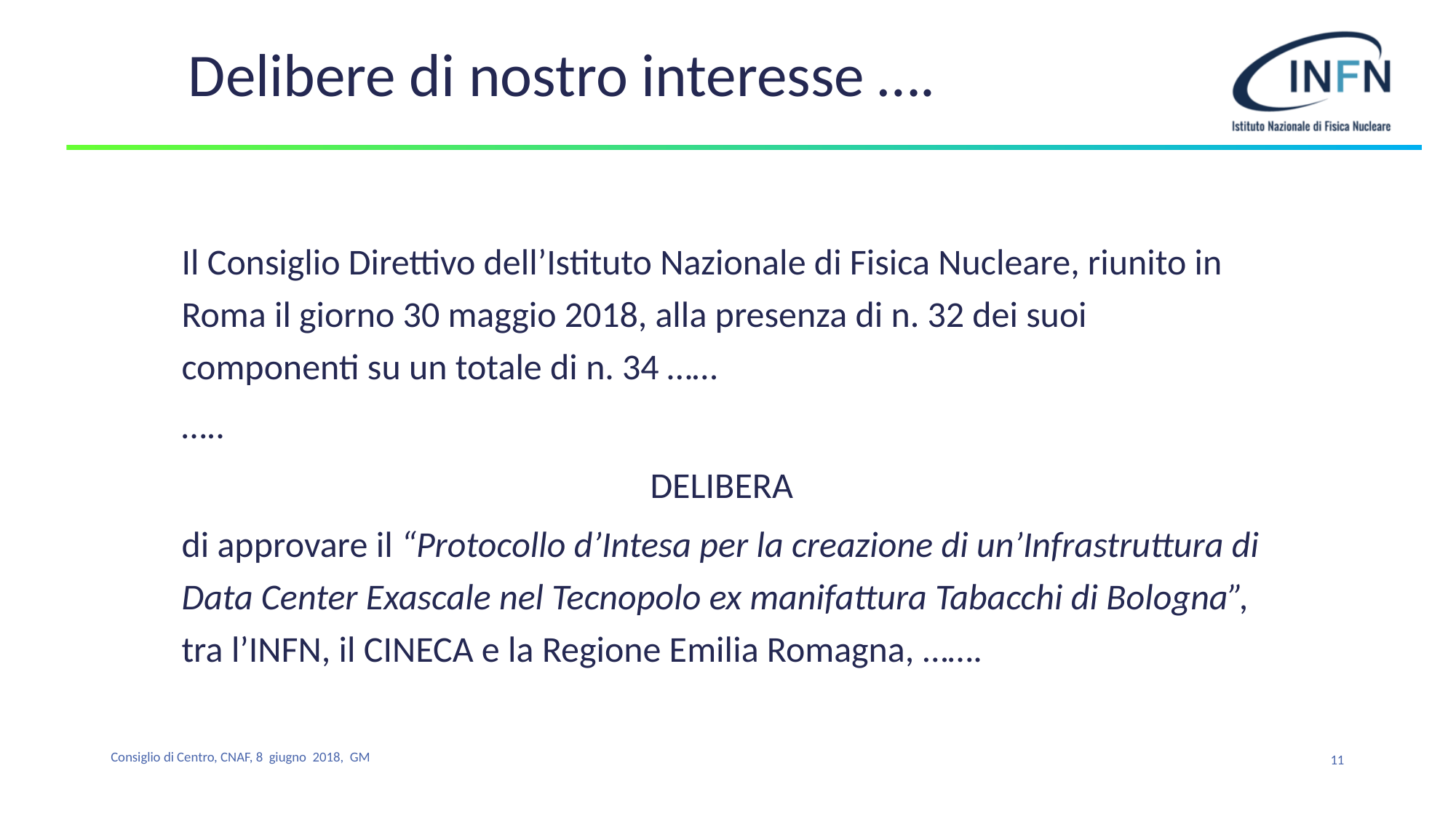

# Delibere di nostro interesse ….
Il Consiglio Direttivo dell’Istituto Nazionale di Fisica Nucleare, riunito in Roma il giorno 30 maggio 2018, alla presenza di n. 32 dei suoi componenti su un totale di n. 34 ……
…..
DELIBERA
di approvare il “Protocollo d’Intesa per la creazione di un’Infrastruttura di Data Center Exascale nel Tecnopolo ex manifattura Tabacchi di Bologna”, tra l’INFN, il CINECA e la Regione Emilia Romagna, …….
11